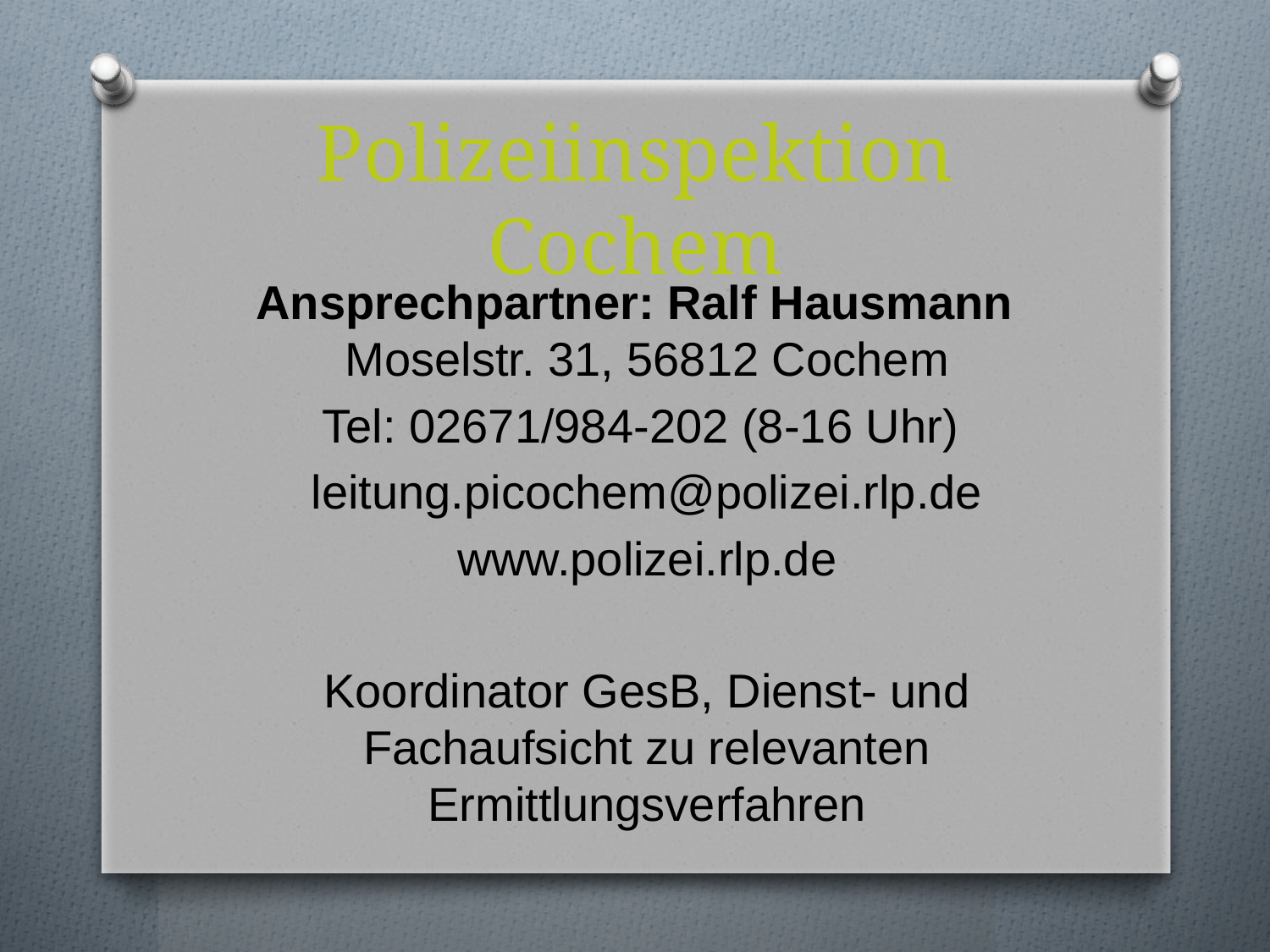

# Polizeiinspektion Cochem
Ansprechpartner: Ralf Hausmann
Moselstr. 31, 56812 Cochem
Tel: 02671/984-202 (8-16 Uhr)
leitung.picochem@polizei.rlp.de
www.polizei.rlp.de

Koordinator GesB, Dienst- und Fachaufsicht zu relevanten Ermittlungsverfahren